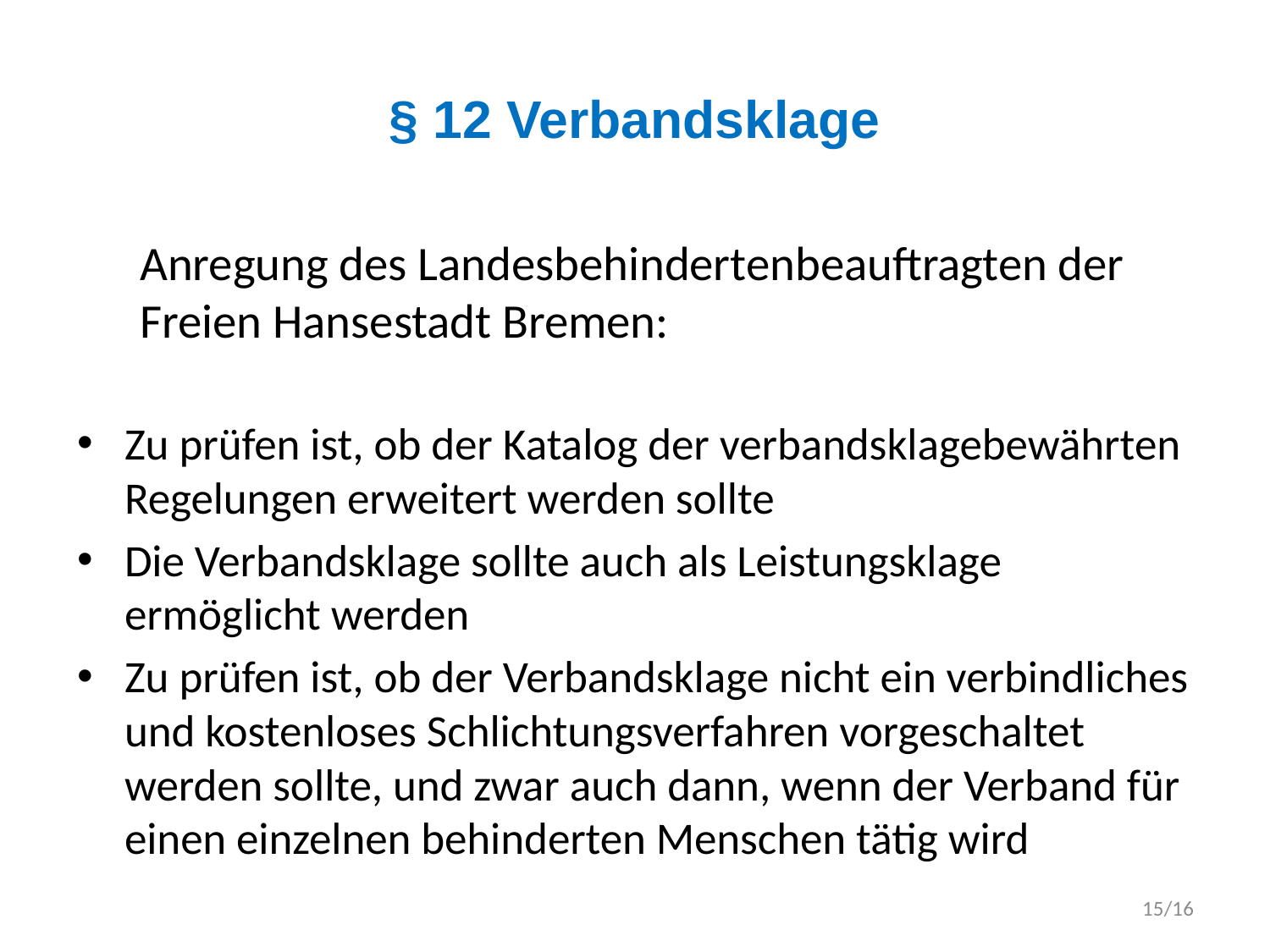

# § 12 Verbandsklage
Anregung des Landesbehindertenbeauftragten der Freien Hansestadt Bremen:

Zu prüfen ist, ob der Katalog der verbandsklagebewährten Regelungen erweitert werden sollte
Die Verbandsklage sollte auch als Leistungsklage ermöglicht werden
Zu prüfen ist, ob der Verbandsklage nicht ein verbindliches und kostenloses Schlichtungsverfahren vorgeschaltet werden sollte, und zwar auch dann, wenn der Verband für einen einzelnen behinderten Menschen tätig wird

15/16